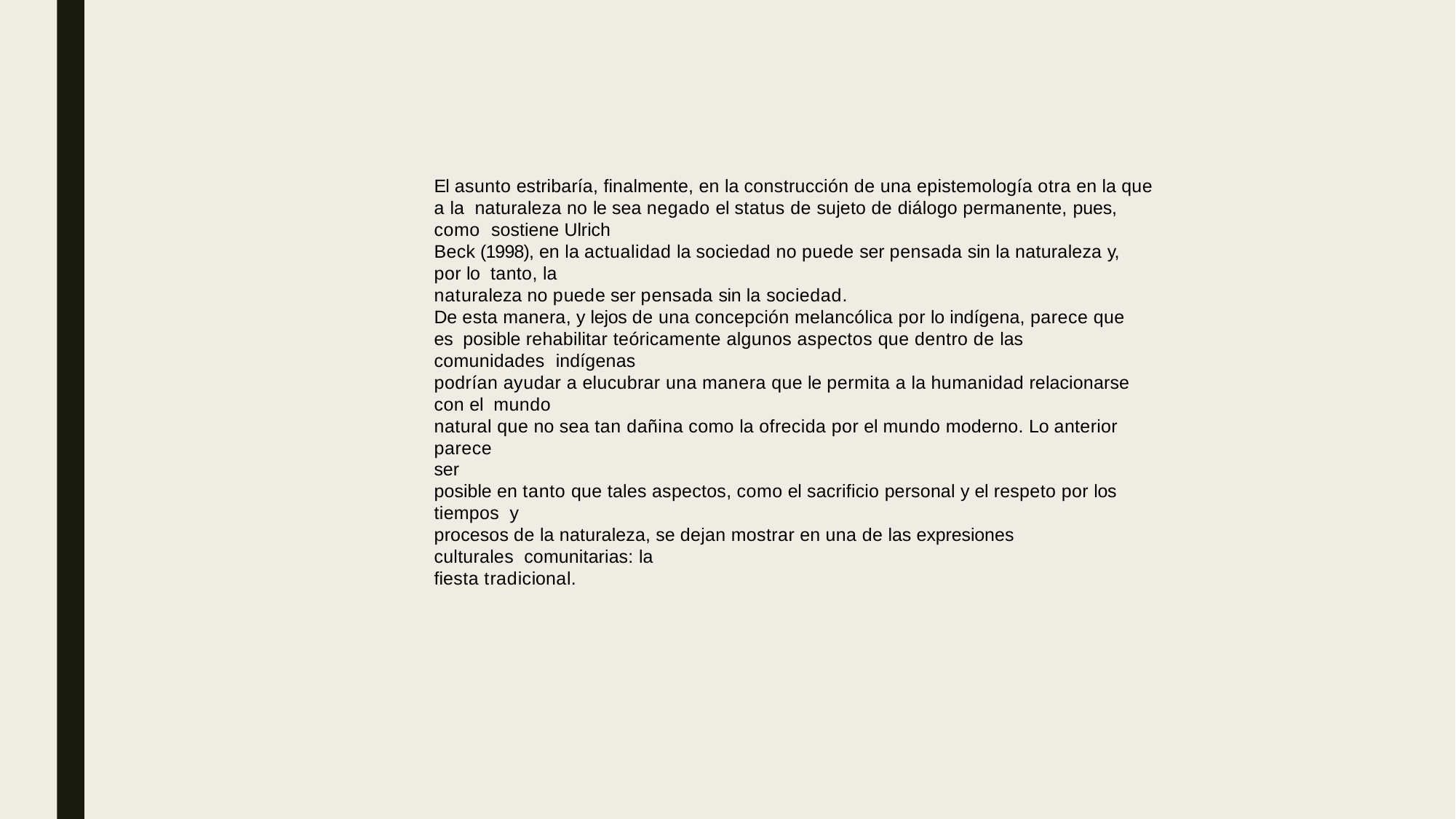

El asunto estribaría, finalmente, en la construcción de una epistemología otra en la que a la  naturaleza no le sea negado el status de sujeto de diálogo permanente, pues, como  sostiene Ulrich
Beck (1998), en la actualidad la sociedad no puede ser pensada sin la naturaleza y, por lo  tanto, la
naturaleza no puede ser pensada sin la sociedad.
De esta manera, y lejos de una concepción melancólica por lo indígena, parece que es  posible rehabilitar teóricamente algunos aspectos que dentro de las comunidades  indígenas
podrían ayudar a elucubrar una manera que le permita a la humanidad relacionarse con el  mundo
natural que no sea tan dañina como la ofrecida por el mundo moderno. Lo anterior parece
ser
posible en tanto que tales aspectos, como el sacrificio personal y el respeto por los tiempos  y
procesos de la naturaleza, se dejan mostrar en una de las expresiones culturales  comunitarias: la
fiesta tradicional.